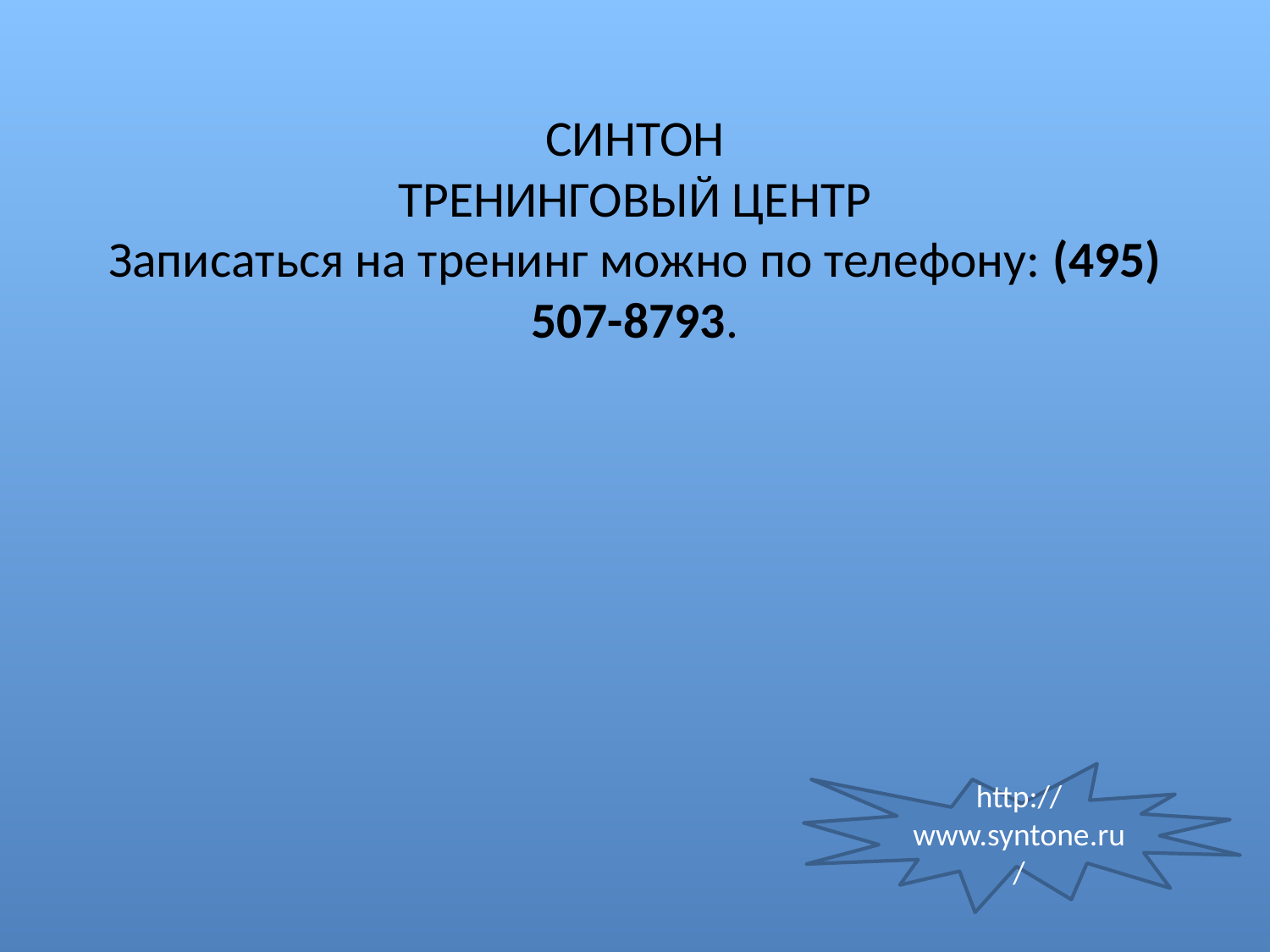

# СИНТОН ТРЕНИНГОВЫЙ ЦЕНТР Записаться на тренинг можно по телефону: (495) 507-8793.
http://www.syntone.ru/